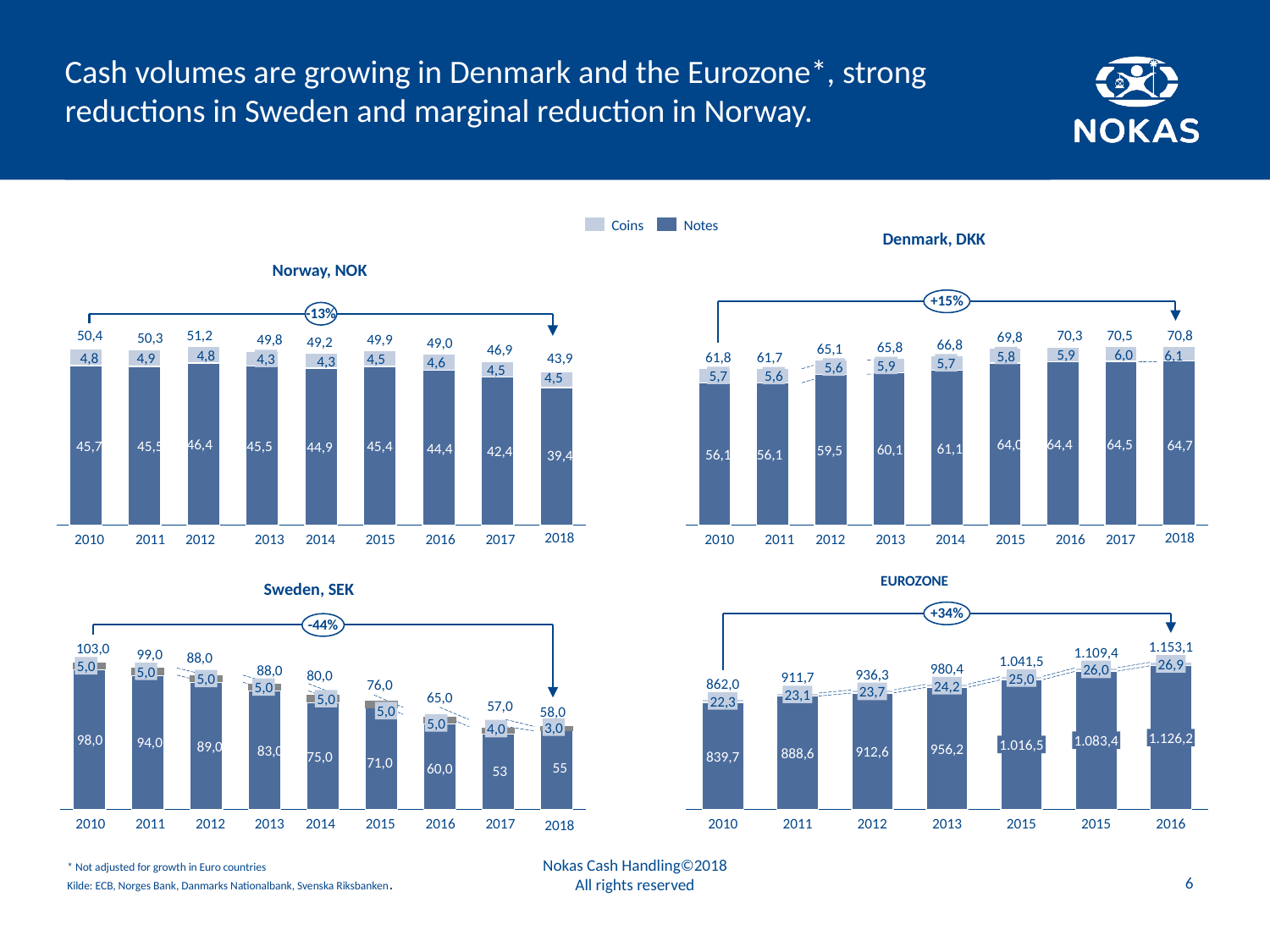

# Cash volumes are growing in Denmark and the Eurozone*, strong reductions in Sweden and marginal reduction in Norway.

Coins
Notes

Denmark, DKK
Norway, NOK
+15%
-13%
51,2
70,5
50,4
70,8
70,3
69,8
50,3
49,9
49,8
49,2
49,0
66,8

### Chart

| Category |  |  |
|---|---|---|

### Chart

| Category |  |  |
|---|---|---|
65,8
65,1
46,9
6,0
5,9
4,8
6,1
5,8
61,8
61,7
43,9
4,8
4,9
4,3
4,5
4,3
4,6
5,7
5,9
5,6
4,5
5,7
5,6
4,5
64,5
64,4
64,0
46,4
64,7
45,7
45,5
45,5
45,4
44,9
44,4
61,1
60,1
59,5
42,4
56,1
56,1
39,4
2018
2018
2010
2011
2012
2013
2014
2015
2016
2017
2010
2011
2012
2013
2014
2015
2016
2017
EUROZONE
Sweden, SEK
+34%
-44%
1.153,1
103,0
1.109,4
99,0
88,0

### Chart

| Category |  |  |
|---|---|---|

### Chart

| Category |  |  |
|---|---|---|
1.041,5
26,9
5,0
980,4
26,0
88,0
5,0
936,3
80,0
911,7
25,0
5,0
862,0
76,0
24,2
5,0
23,7
23,1
65,0
5,0
22,3
57,0
5,0
58,0
5,0
3,0
4,0
1.126,2
98,0
1.083,4
94,0
1.016,5
89,0
956,2
83,0
912,6
888,6
75,0
839,7
71,0
55
60,0
53
2010
2011
2012
2013
2014
2015
2016
2017
2010
2011
2012
2013
2015
2015
2016
2018
Nokas Cash Handling©2018
All rights reserved
6
* Not adjusted for growth in Euro countries
Kilde: ECB, Norges Bank, Danmarks Nationalbank, Svenska Riksbanken.